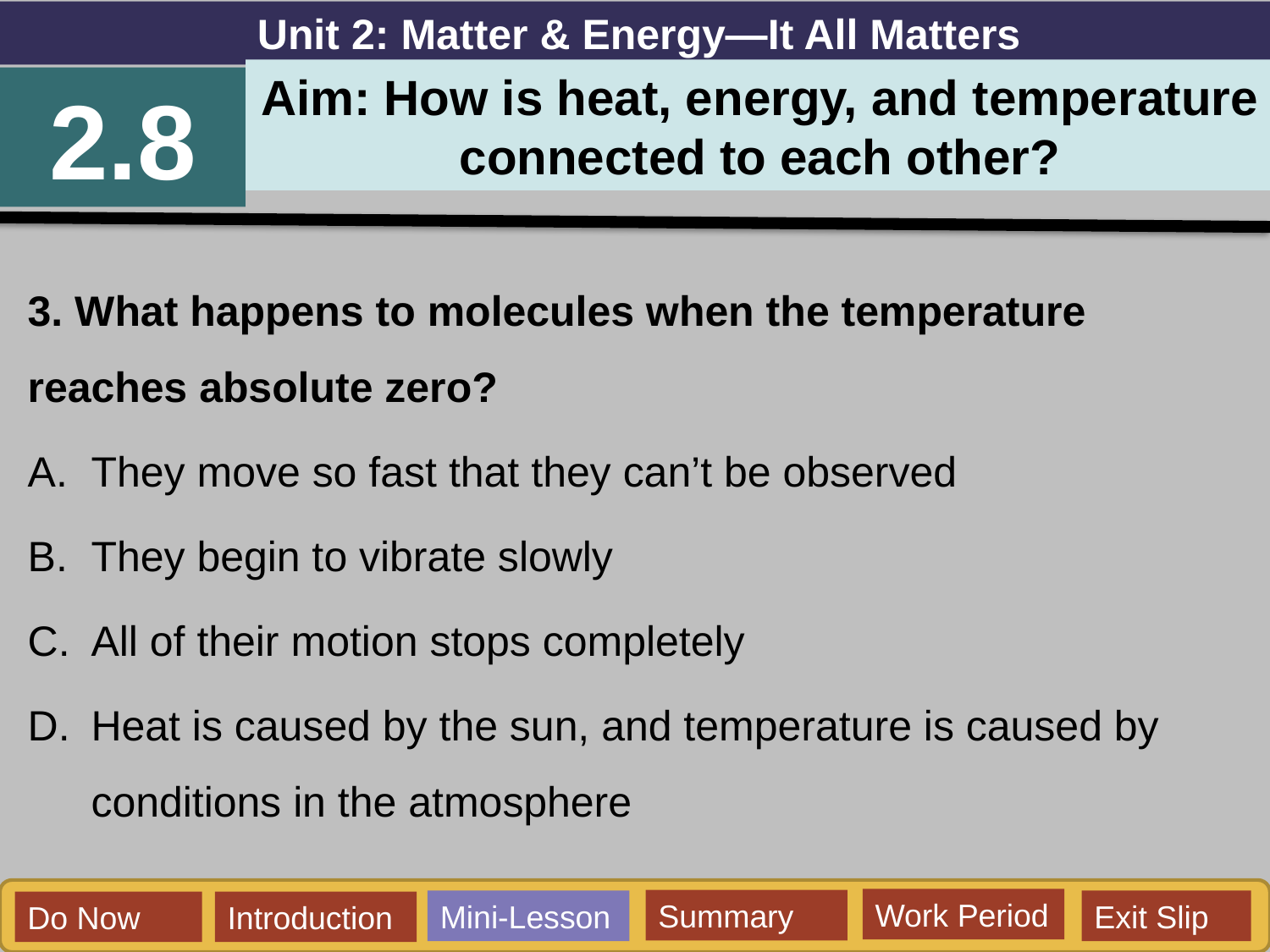

Unit 2: Matter & Energy—It All Matters
Aim: How is heat, energy, and temperature connected to each other?
2.8

3. What happens to molecules when the temperature reaches absolute zero?
They move so fast that they can’t be observed
They begin to vibrate slowly
All of their motion stops completely
Heat is caused by the sun, and temperature is caused by conditions in the atmosphere

Work Period
Summary
Mini-Lesson
Exit Slip
Do Now
Introduction